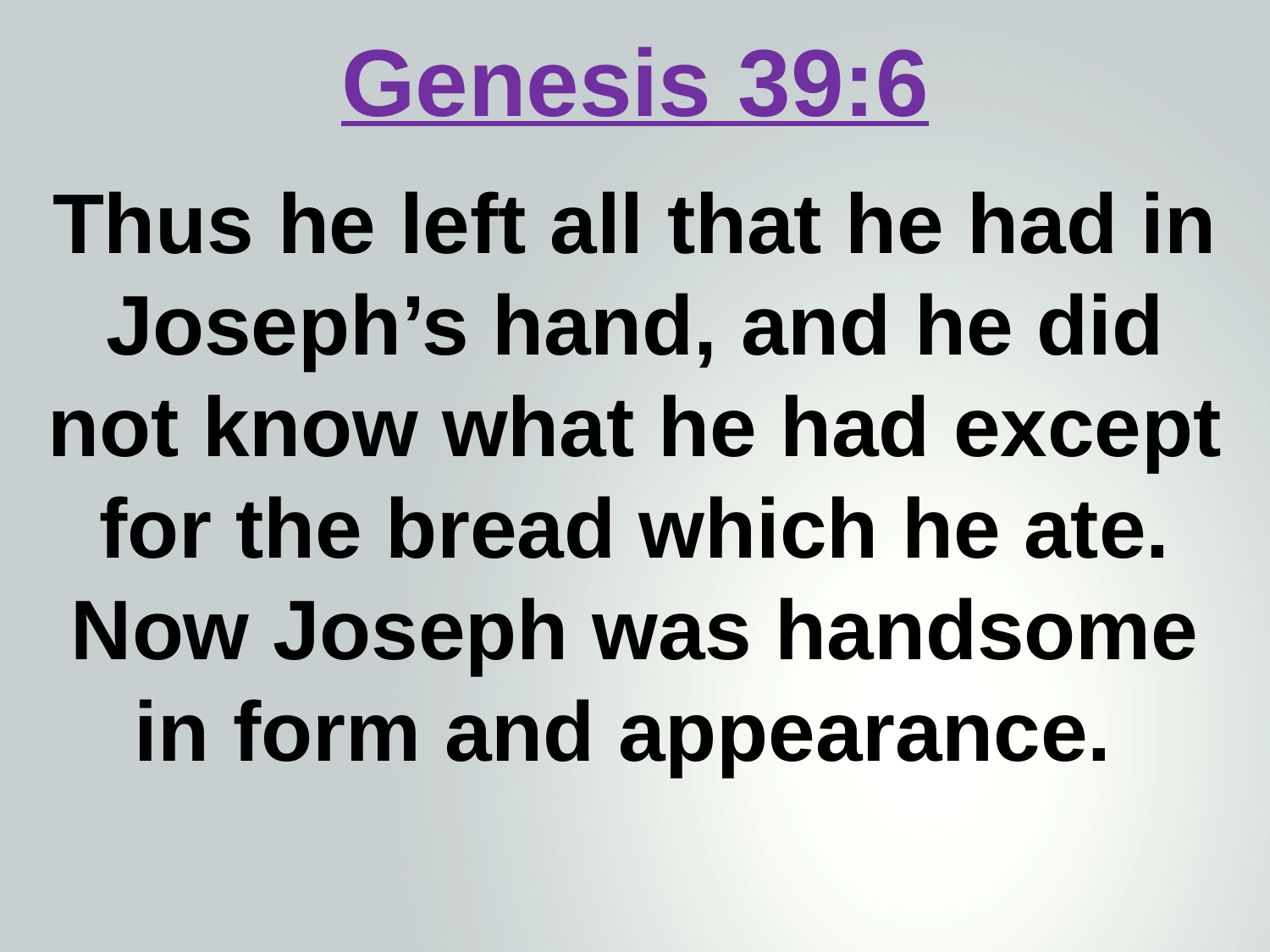

Genesis 39:6

Thus he left all that he had in Joseph’s hand, and he did not know what he had except for the bread which he ate. Now Joseph was handsome in form and appearance.